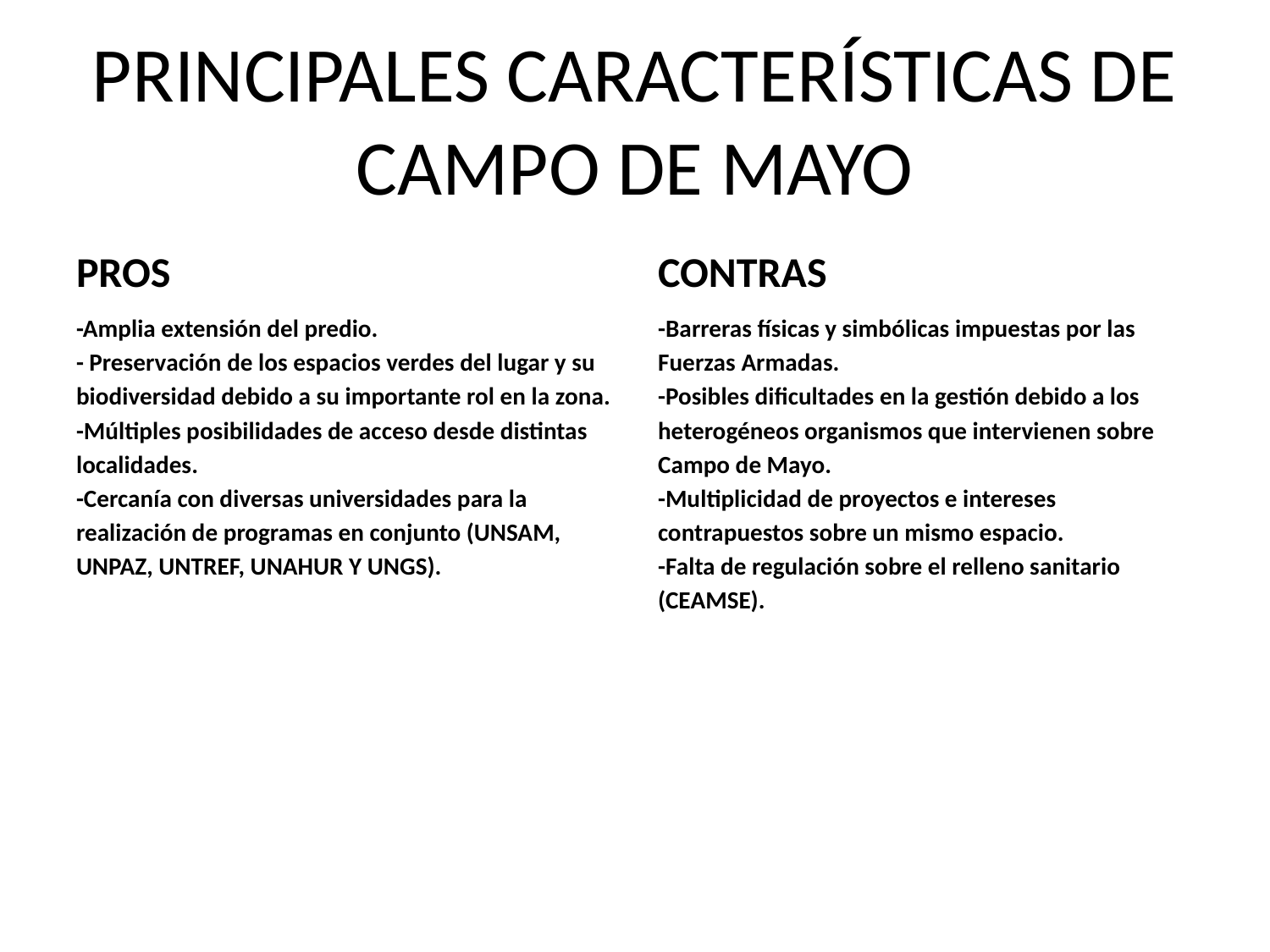

# PRINCIPALES CARACTERÍSTICAS DE CAMPO DE MAYO
PROS
CONTRAS
-Amplia extensión del predio.
- Preservación de los espacios verdes del lugar y su biodiversidad debido a su importante rol en la zona.
-Múltiples posibilidades de acceso desde distintas localidades.
-Cercanía con diversas universidades para la realización de programas en conjunto (UNSAM, UNPAZ, UNTREF, UNAHUR Y UNGS).
-Barreras físicas y simbólicas impuestas por las Fuerzas Armadas.
-Posibles dificultades en la gestión debido a los heterogéneos organismos que intervienen sobre Campo de Mayo.
-Multiplicidad de proyectos e intereses contrapuestos sobre un mismo espacio.
-Falta de regulación sobre el relleno sanitario (CEAMSE).